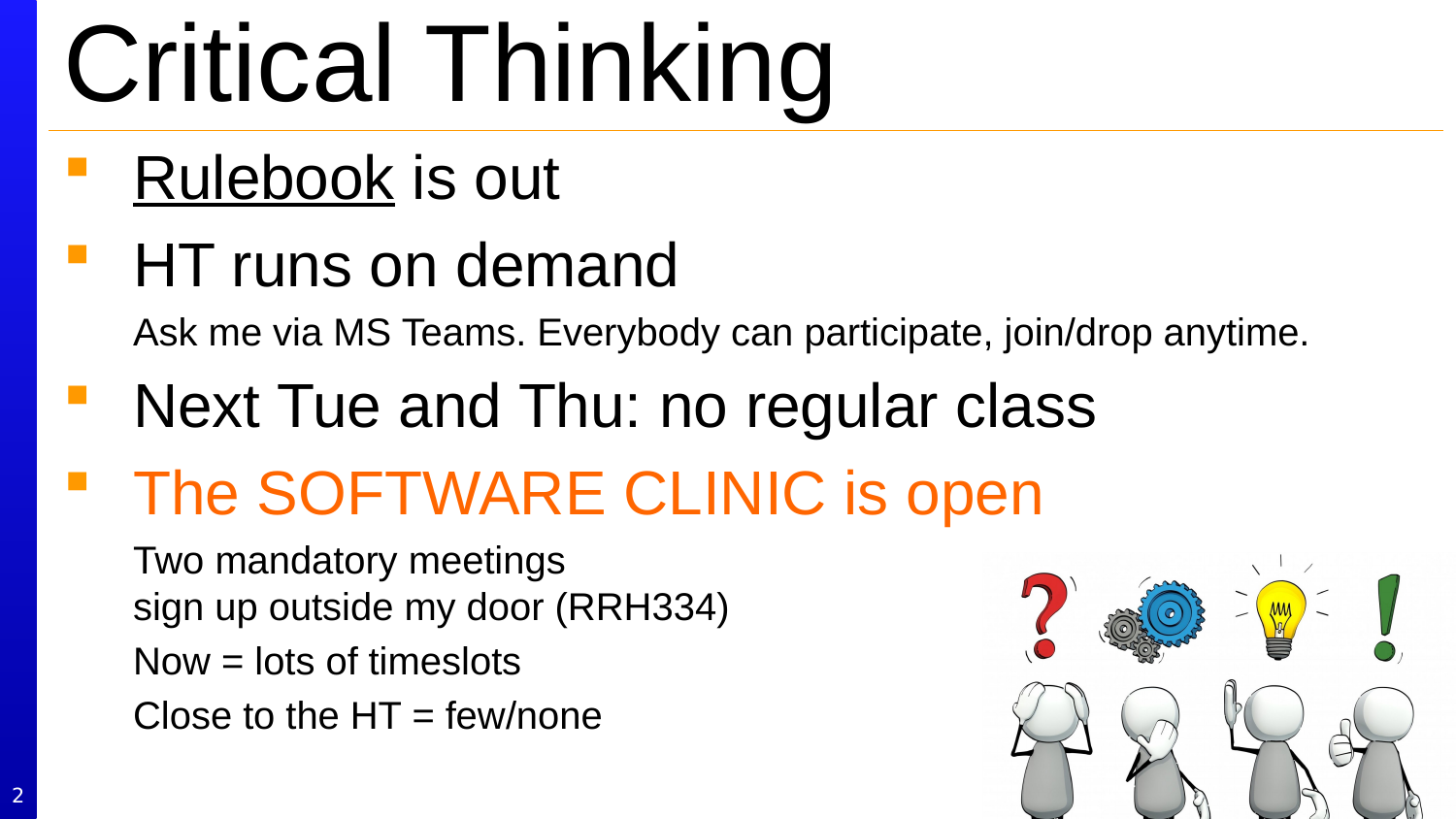

Rulebook is out
HT runs on demand
Ask me via MS Teams. Everybody can participate, join/drop anytime.
Next Tue and Thu: no regular class
The SOFTWARE CLINIC is open
Two mandatory meetings
sign up outside my door (RRH334)
Now = lots of timeslots
Close to the HT = few/none
2